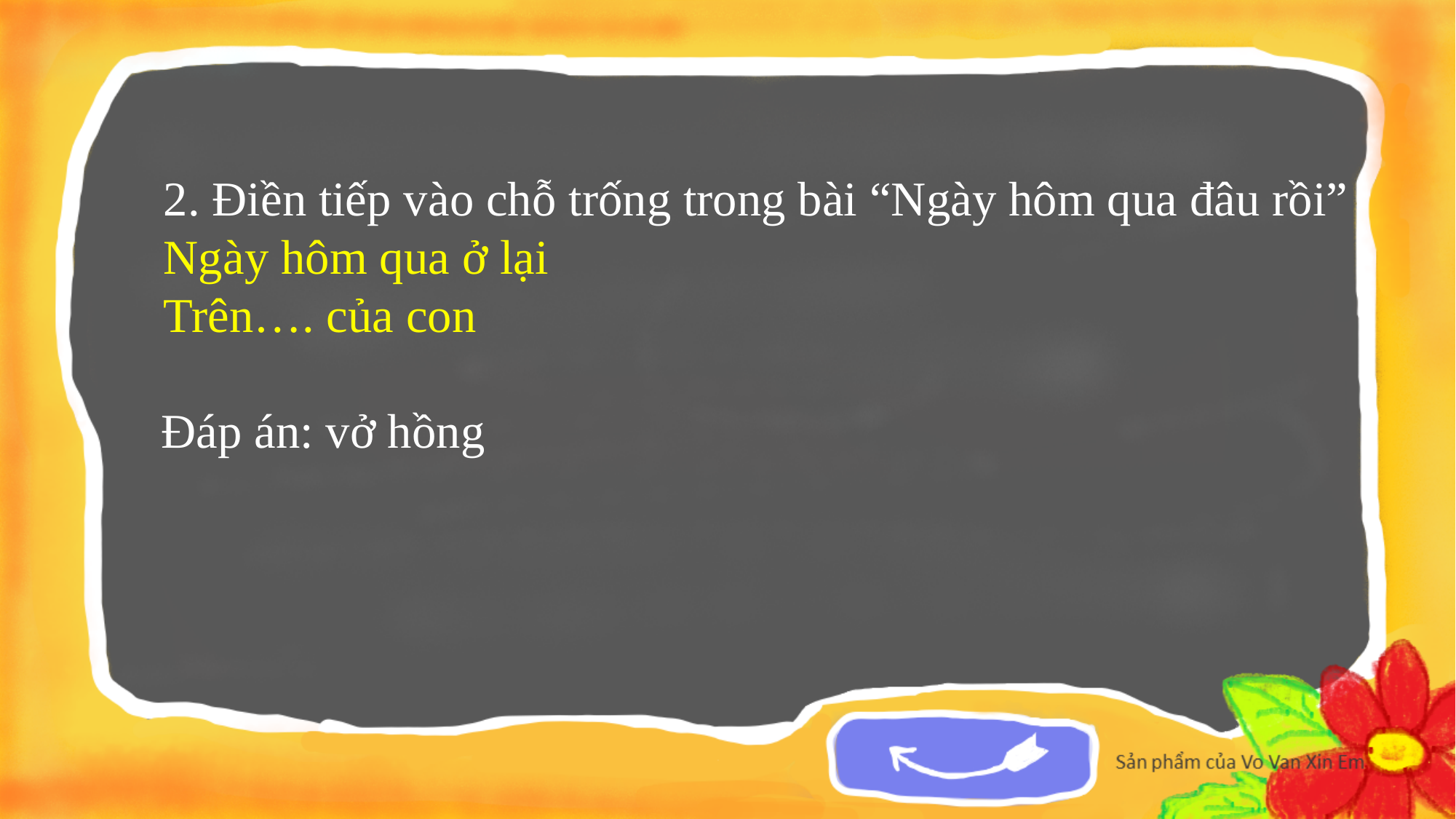

2. Điền tiếp vào chỗ trống trong bài “Ngày hôm qua đâu rồi”
Ngày hôm qua ở lại
Trên…. của con
Đáp án: vở hồng